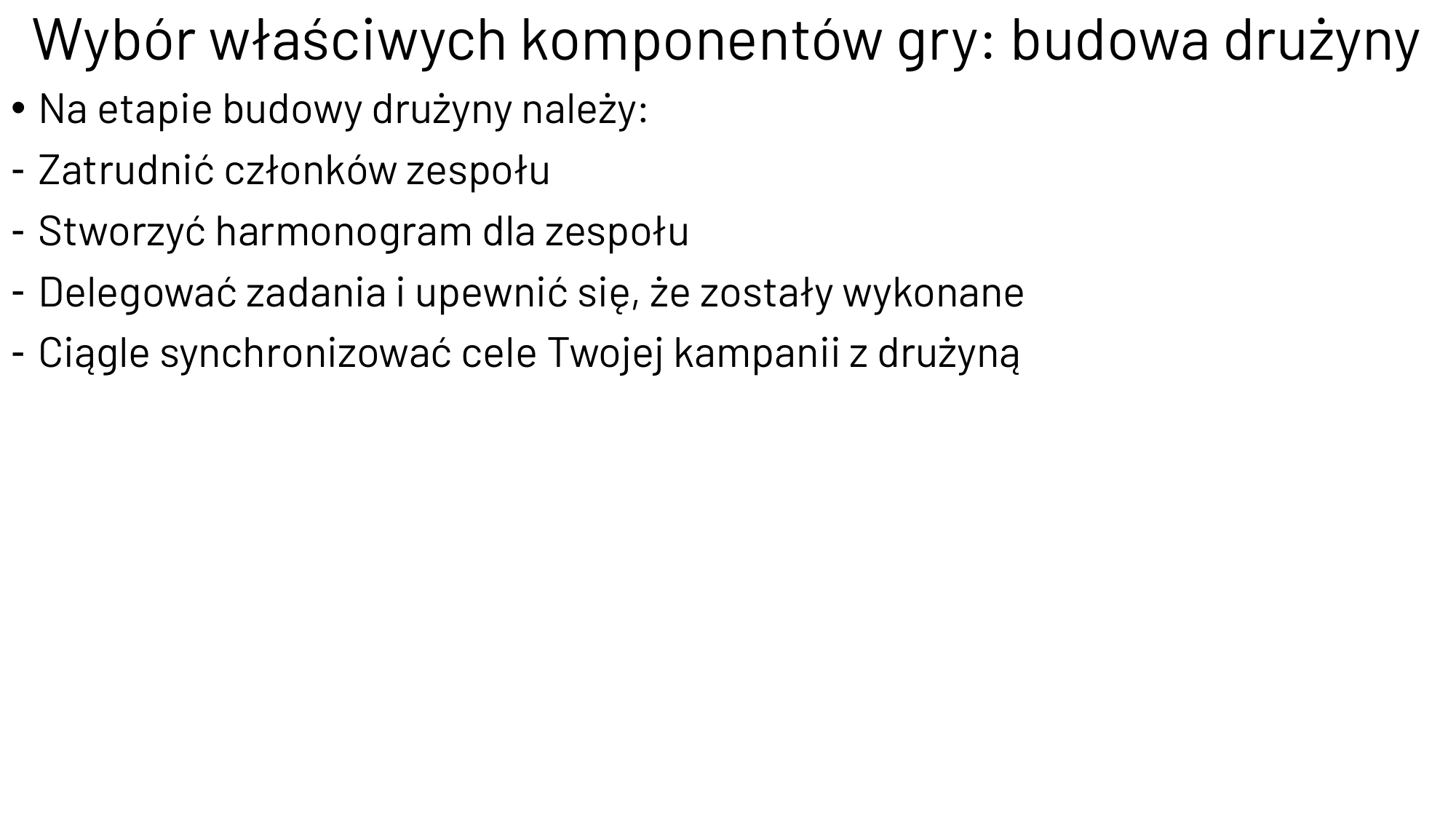

# Wybór właściwych komponentów gry: budowa drużyny
Na etapie budowy drużyny należy:
Zatrudnić członków zespołu
Stworzyć harmonogram dla zespołu
Delegować zadania i upewnić się, że zostały wykonane
Ciągle synchronizować cele Twojej kampanii z drużyną